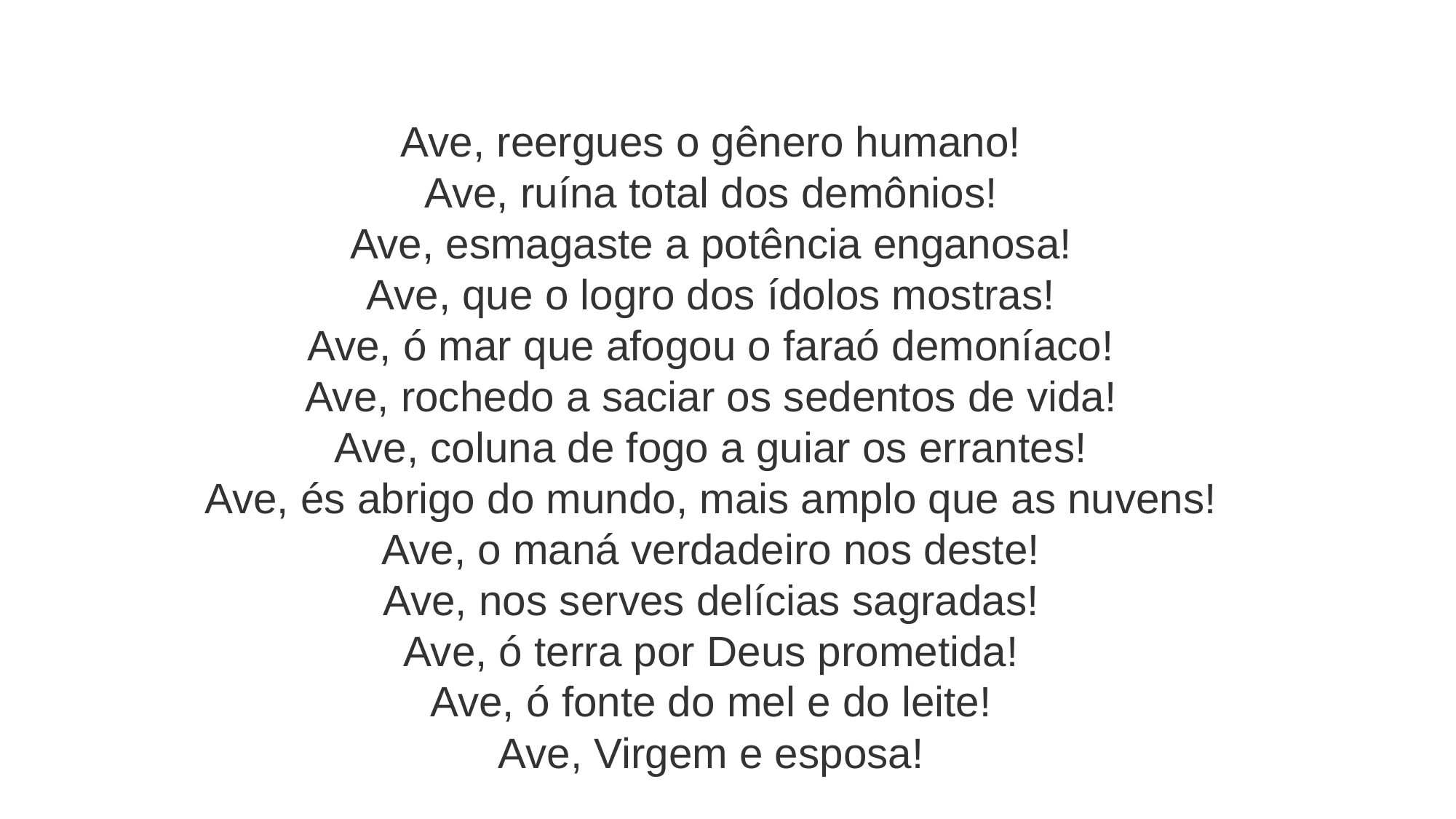

Ave, reergues o gênero humano!
Ave, ruína total dos demônios!
Ave, esmagaste a potência enganosa!
Ave, que o logro dos ídolos mostras!
Ave, ó mar que afogou o faraó demoníaco!
Ave, rochedo a saciar os sedentos de vida!
Ave, coluna de fogo a guiar os errantes!
Ave, és abrigo do mundo, mais amplo que as nuvens!
Ave, o maná verdadeiro nos deste!
Ave, nos serves delícias sagradas!
Ave, ó terra por Deus prometida!
Ave, ó fonte do mel e do leite!
Ave, Virgem e esposa!